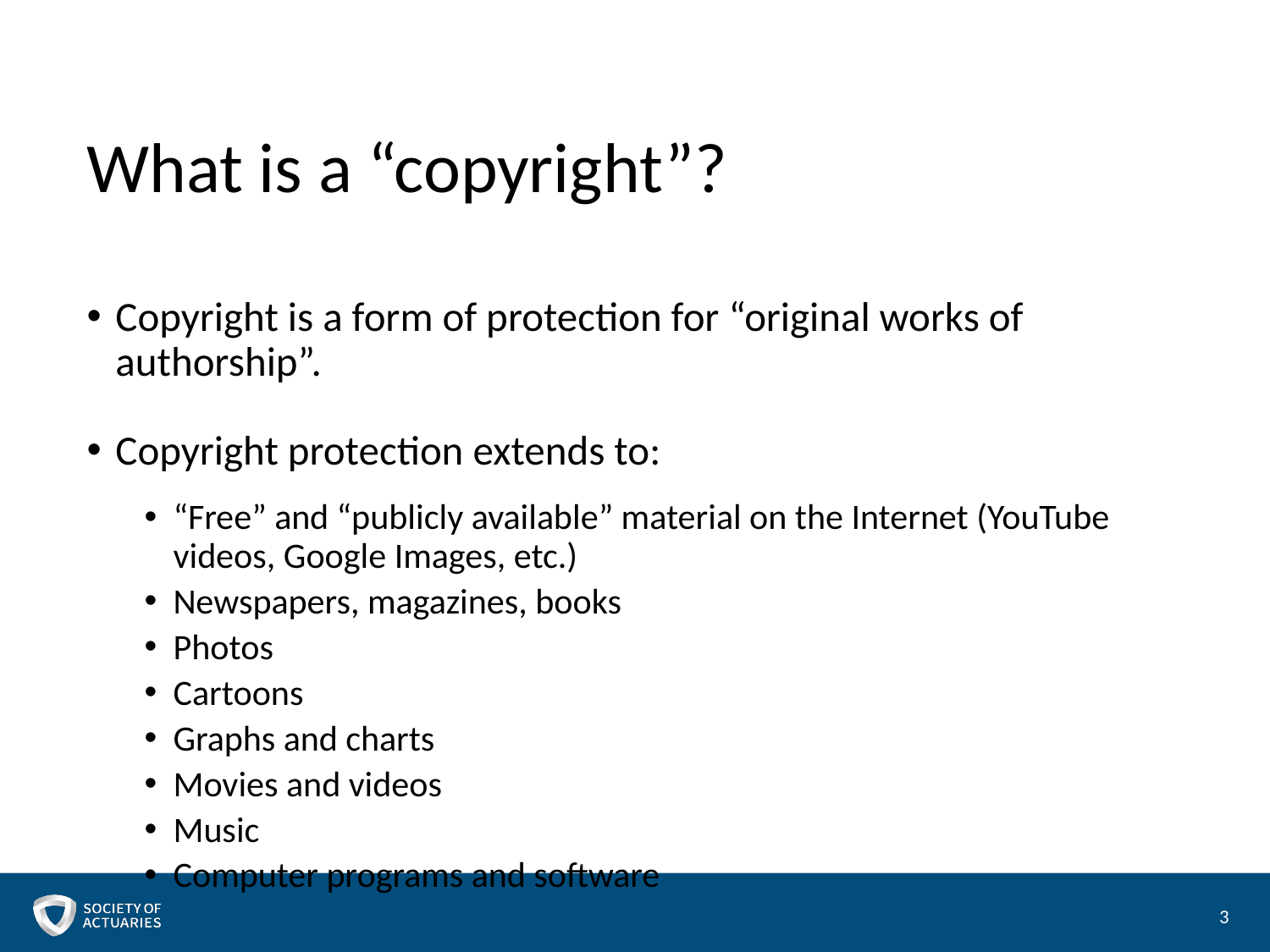

# What is a “copyright”?

Copyright is a form of protection for “original works of authorship”.

Copyright protection extends to:

“Free” and “publicly available” material on the Internet (YouTube videos, Google Images, etc.)
Newspapers, magazines, books
Photos
Cartoons
Graphs and charts
Movies and videos
Music
Computer programs and software
3